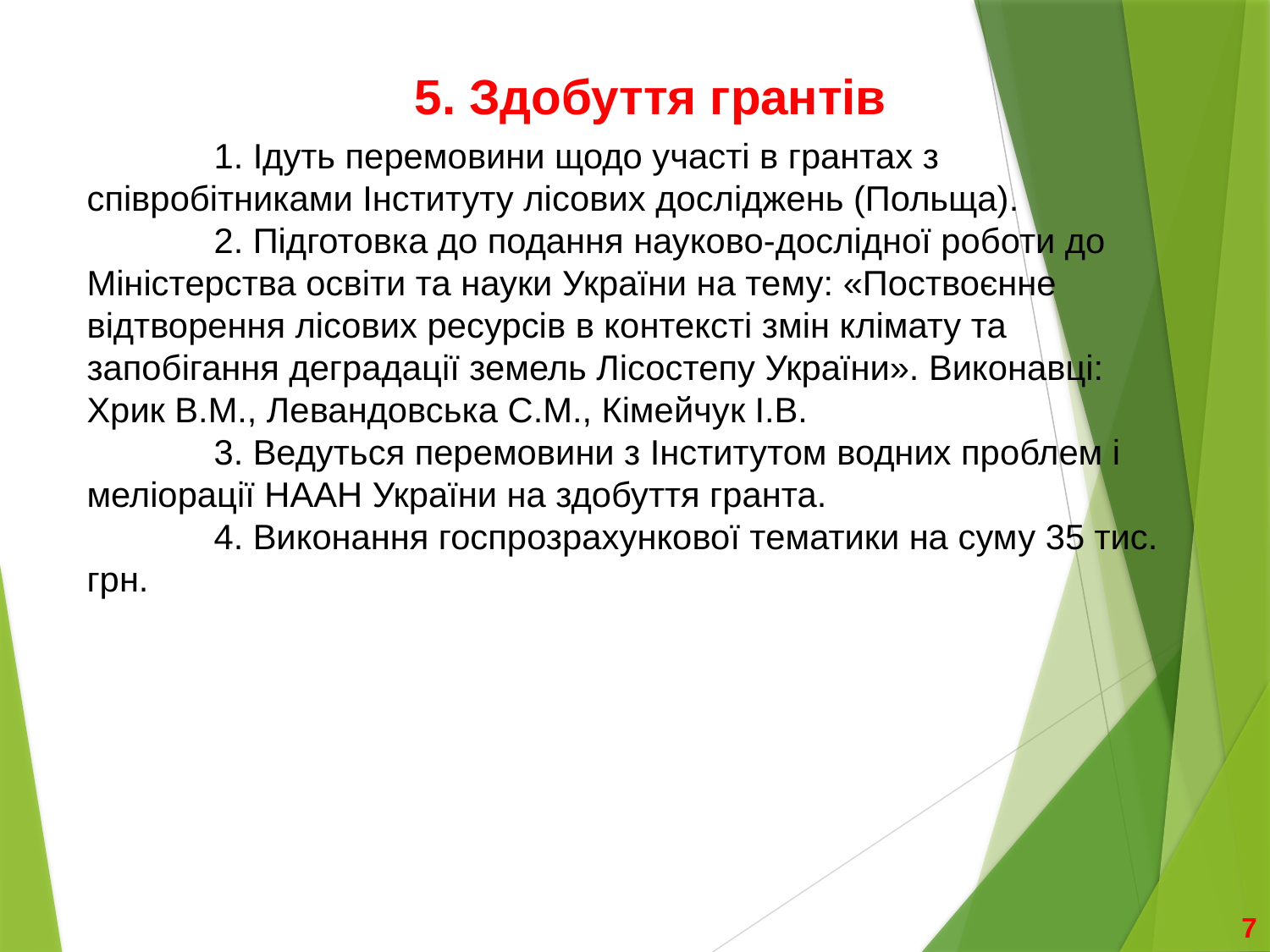

5. Здобуття грантів
# 1. Ідуть перемовини щодо участі в грантах з співробітниками Інституту лісових досліджень (Польща). 2. Підготовка до подання науково-дослідної роботи до Міністерства освіти та науки України на тему: «Поствоєнне відтворення лісових ресурсів в контексті змін клімату та запобігання деградації земель Лісостепу України». Виконавці: Хрик В.М., Левандовська С.М., Кімейчук І.В. 3. Ведуться перемовини з Інститутом водних проблем і меліорації НААН України на здобуття гранта. 4. Виконання госпрозрахункової тематики на суму 35 тис. грн.

7